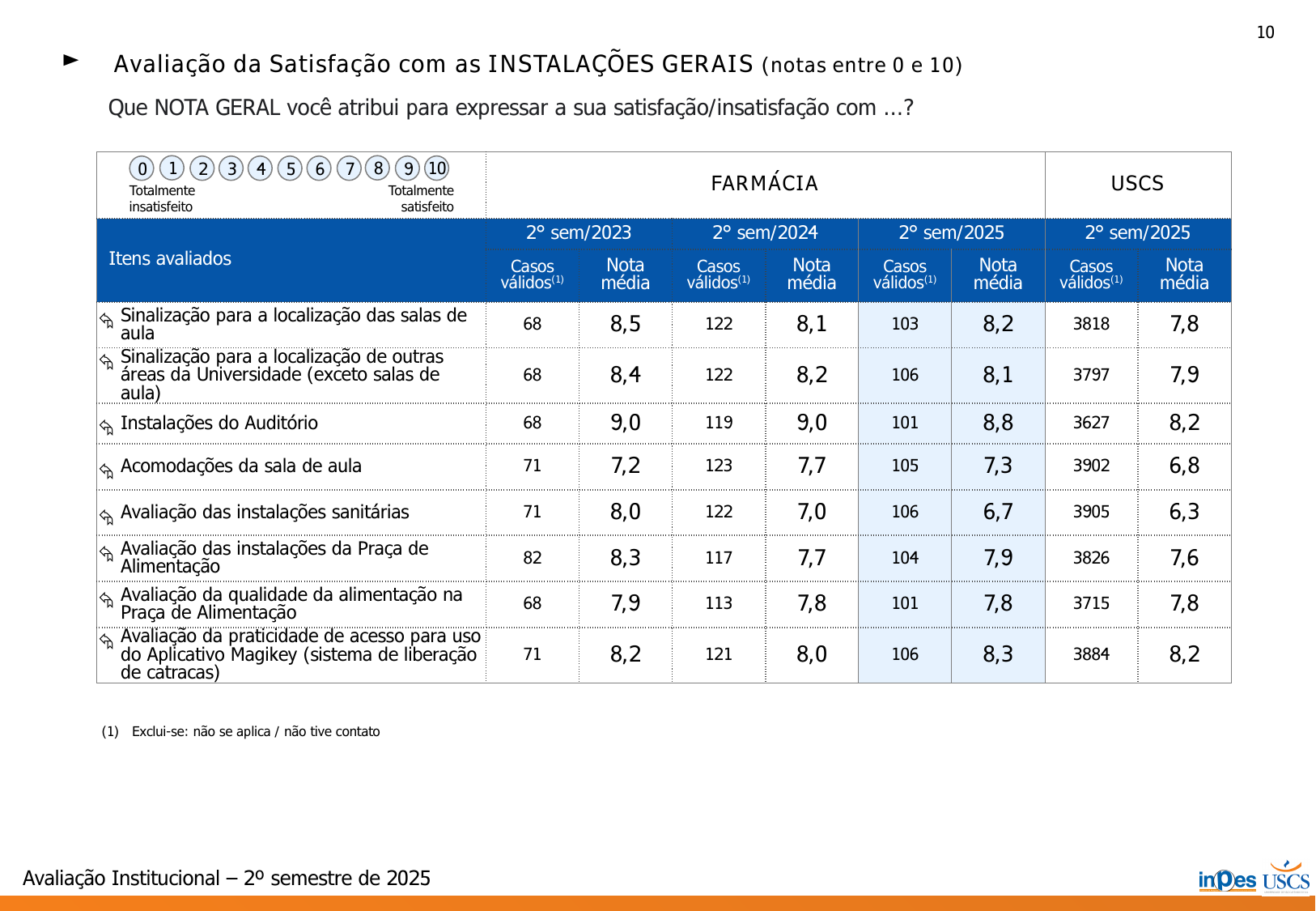

10
 Avaliação da Satisfação com as INSTALAÇÕES GERAIS (notas entre 0 e 10)
Que NOTA GERAL você atribui para expressar a sua satisfação/insatisfação com ...?
|  | FARMÁCIA |  |  |  |  |  | USCS |  |
| --- | --- | --- | --- | --- | --- | --- | --- | --- |
| Itens avaliados | 2° sem/2023 |  | 2° sem/2024 |  | 2° sem/2025 |  | 2° sem/2025 |  |
|  | Casos válidos(1) | Nota média | Casos válidos(1) | Nota média | Casos válidos(1) | Nota média | Casos válidos(1) | Nota média |
| Sinalização para a localização das salas de aula | 68 | 8,5 | 122 | 8,1 | 103 | 8,2 | 3818 | 7,8 |
| Sinalização para a localização de outras áreas da Universidade (exceto salas de aula) | 68 | 8,4 | 122 | 8,2 | 106 | 8,1 | 3797 | 7,9 |
| Instalações do Auditório | 68 | 9,0 | 119 | 9,0 | 101 | 8,8 | 3627 | 8,2 |
| Acomodações da sala de aula | 71 | 7,2 | 123 | 7,7 | 105 | 7,3 | 3902 | 6,8 |
| Avaliação das instalações sanitárias | 71 | 8,0 | 122 | 7,0 | 106 | 6,7 | 3905 | 6,3 |
| Avaliação das instalações da Praça de Alimentação | 82 | 8,3 | 117 | 7,7 | 104 | 7,9 | 3826 | 7,6 |
| Avaliação da qualidade da alimentação na Praça de Alimentação | 68 | 7,9 | 113 | 7,8 | 101 | 7,8 | 3715 | 7,8 |
| Avaliação da praticidade de acesso para uso do Aplicativo Magikey (sistema de liberação de catracas) | 71 | 8,2 | 121 | 8,0 | 106 | 8,3 | 3884 | 8,2 |
10

1
8
0
2
3
4
5
6
7
9
Totalmente
insatisfeito
Totalmente
satisfeito
Exclui-se: não se aplica / não tive contato